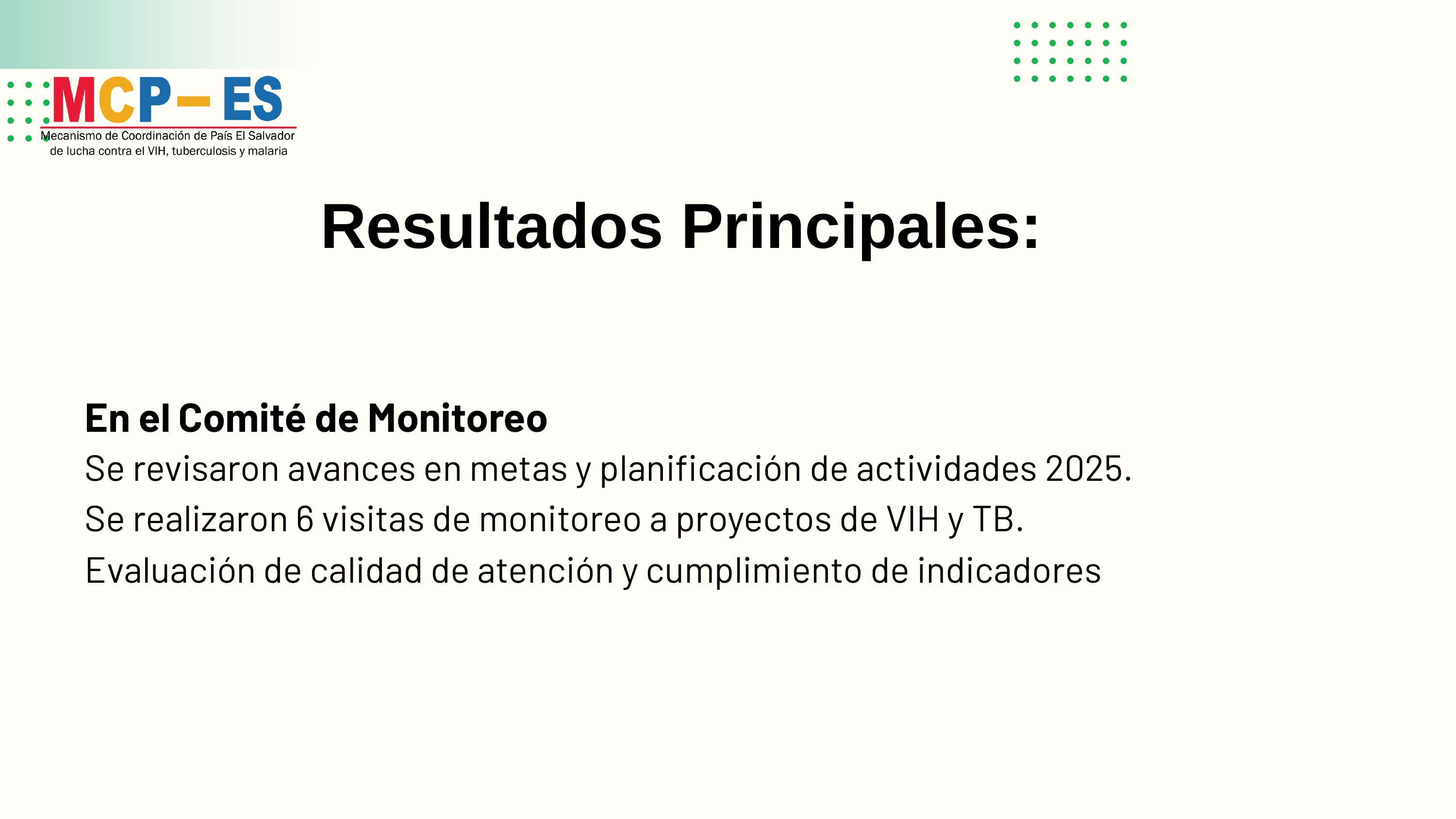

Resultados Principales:

En el Comité de Monitoreo
Se revisaron avances en metas y planificación de actividades 2025.
Se realizaron 6 visitas de monitoreo a proyectos de VIH y TB.
Evaluación de calidad de atención y cumplimiento de indicadores